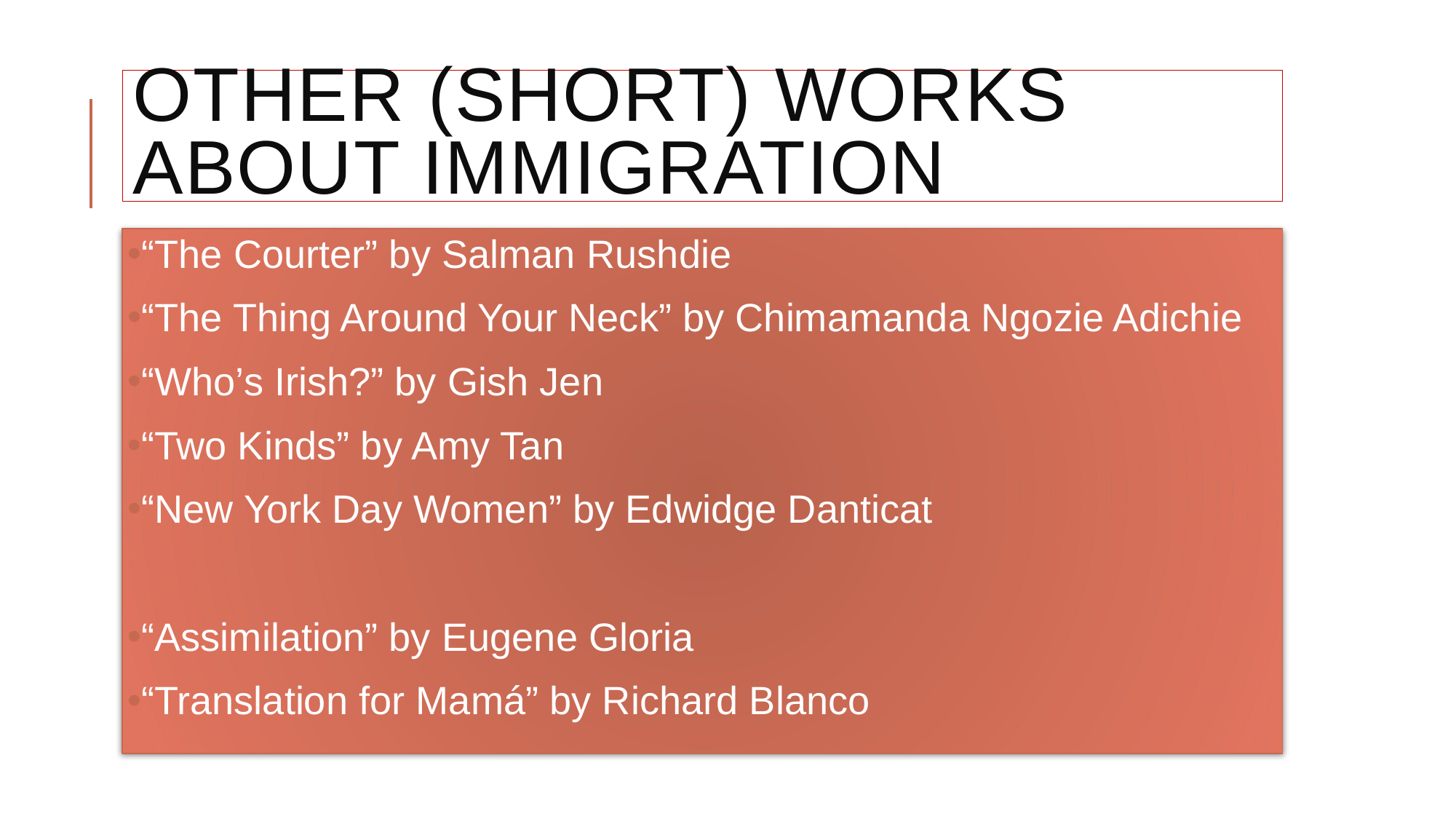

# Other (short) works about immigration
“The Courter” by Salman Rushdie
“The Thing Around Your Neck” by Chimamanda Ngozie Adichie
“Who’s Irish?” by Gish Jen
“Two Kinds” by Amy Tan
“New York Day Women” by Edwidge Danticat

“Assimilation” by Eugene Gloria
“Translation for Mamá” by Richard Blanco